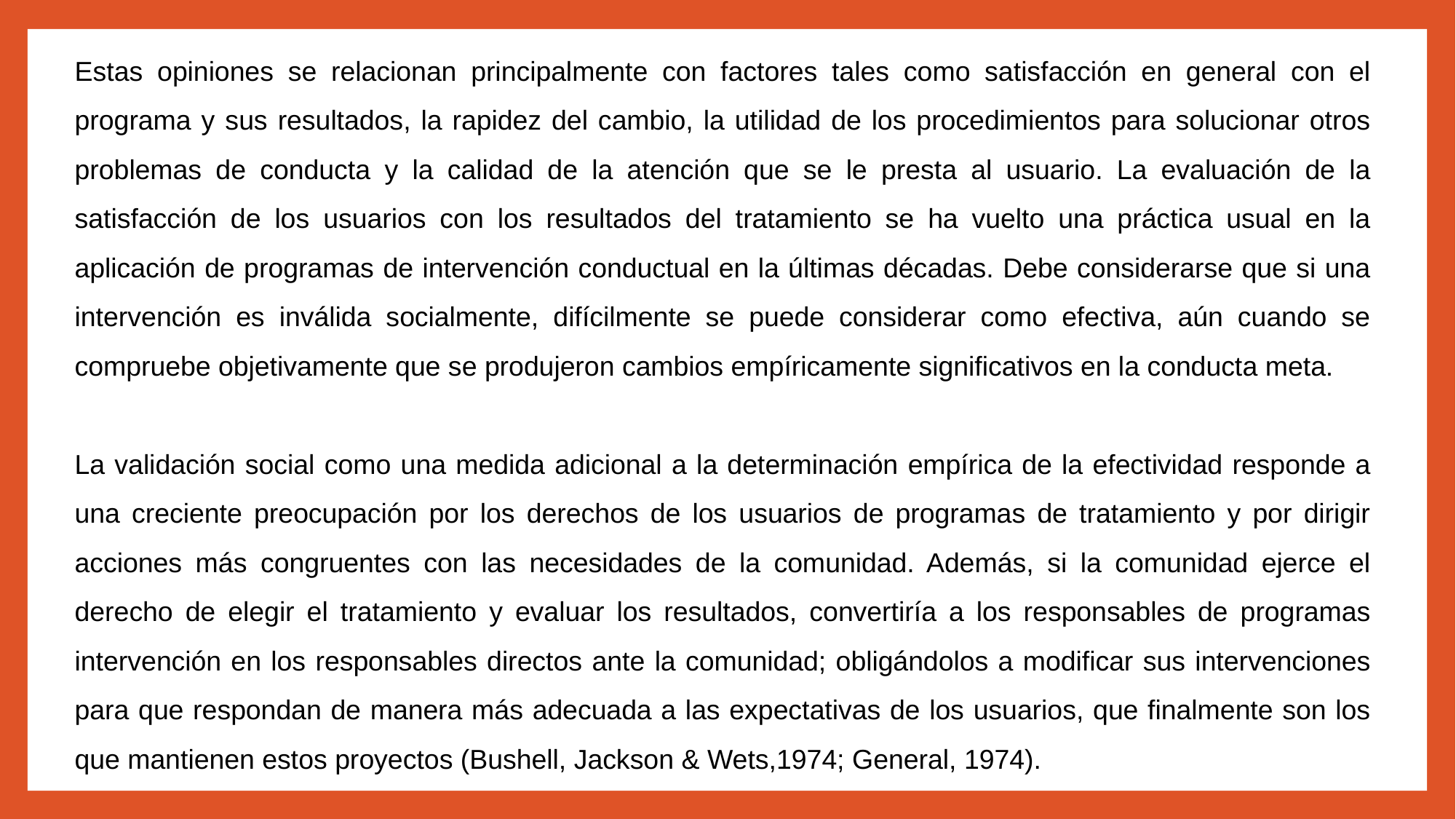

Estas opiniones se relacionan principalmente con factores tales como satisfacción en general con el programa y sus resultados, la rapidez del cambio, la utilidad de los procedimientos para solucionar otros problemas de conducta y la calidad de la atención que se le presta al usuario. La evaluación de la satisfacción de los usuarios con los resultados del tratamiento se ha vuelto una práctica usual en la aplicación de programas de intervención conductual en la últimas décadas. Debe considerarse que si una intervención es inválida socialmente, difícilmente se puede considerar como efectiva, aún cuando se compruebe objetivamente que se produjeron cambios empíricamente significativos en la conducta meta.

La validación social como una medida adicional a la determinación empírica de la efectividad responde a una creciente preocupación por los derechos de los usuarios de programas de tratamiento y por dirigir acciones más congruentes con las necesidades de la comunidad. Además, si la comunidad ejerce el derecho de elegir el tratamiento y evaluar los resultados, convertiría a los responsables de programas intervención en los responsables directos ante la comunidad; obligándolos a modificar sus intervenciones para que respondan de manera más adecuada a las expectativas de los usuarios, que finalmente son los que mantienen estos proyectos (Bushell, Jackson & Wets,1974; General, 1974).